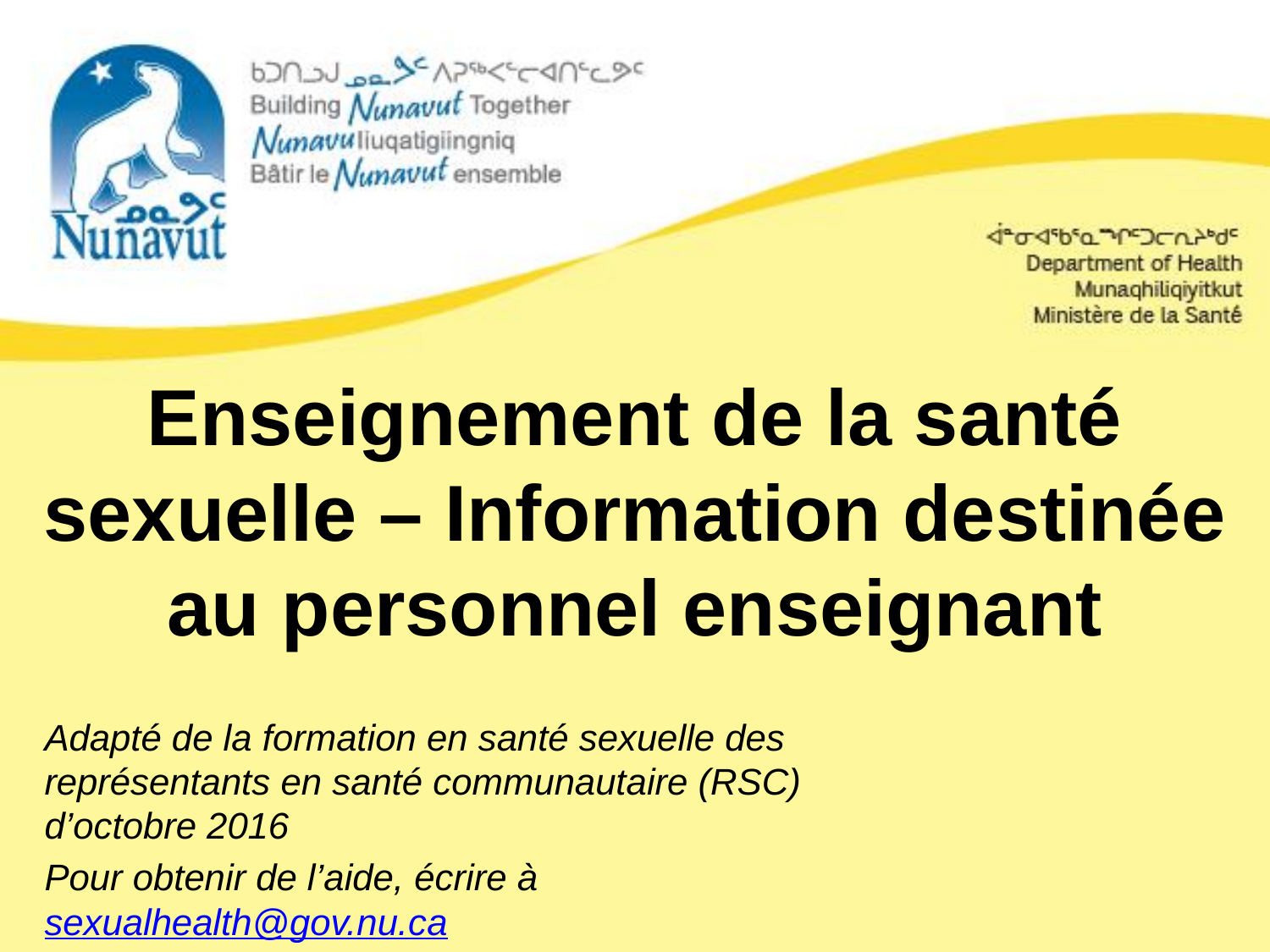

# Enseignement de la santé sexuelle – Information destinée au personnel enseignant

Adapté de la formation en santé sexuelle des représentants en santé communautaire (RSC) d’octobre 2016
Pour obtenir de l’aide, écrire à sexualhealth@gov.nu.ca